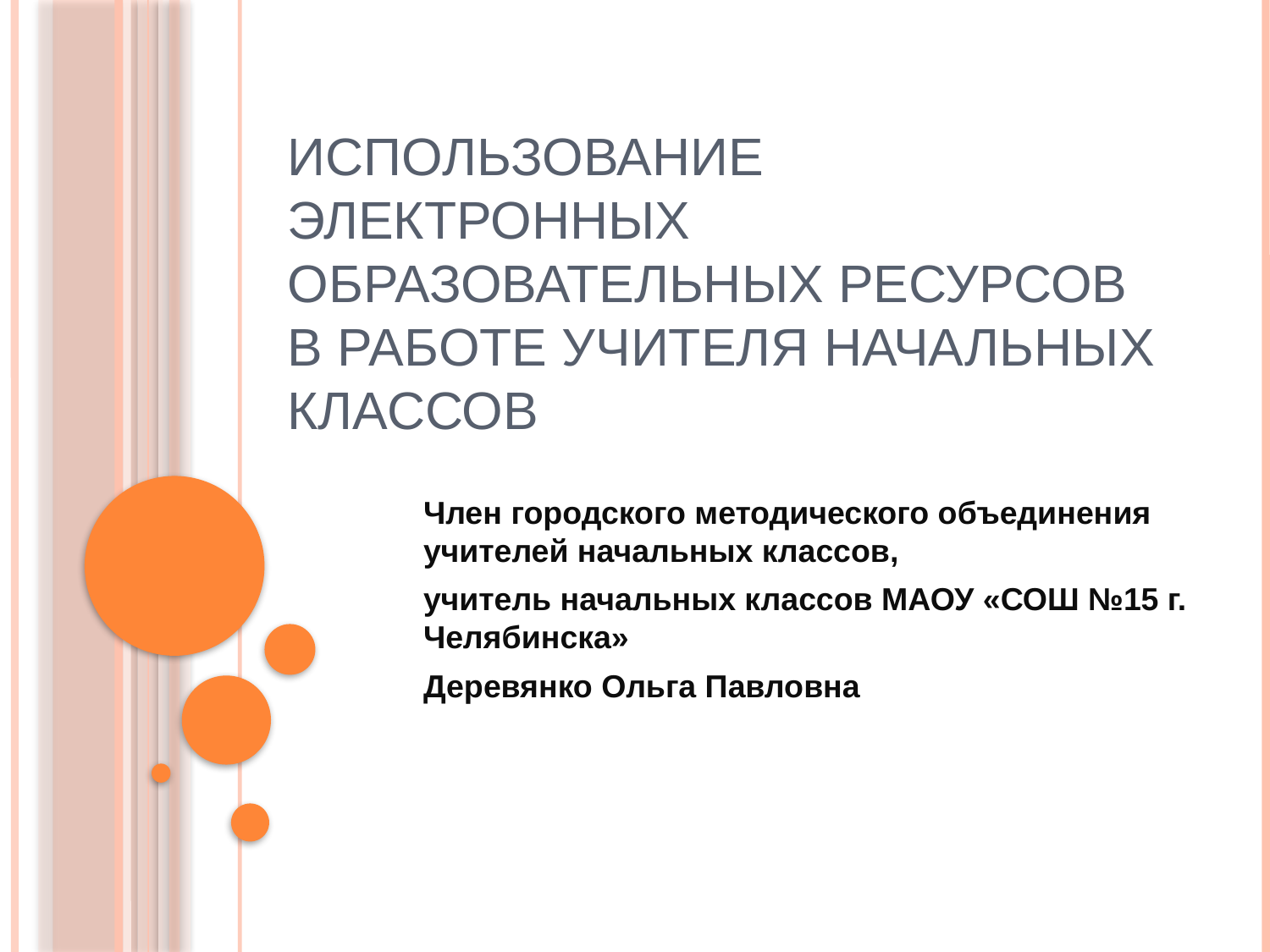

# Использование электронных образовательных ресурсов в работе учителя начальных классов
Член городского методического объединения учителей начальных классов,
учитель начальных классов МАОУ «СОШ №15 г. Челябинска»
Деревянко Ольга Павловна